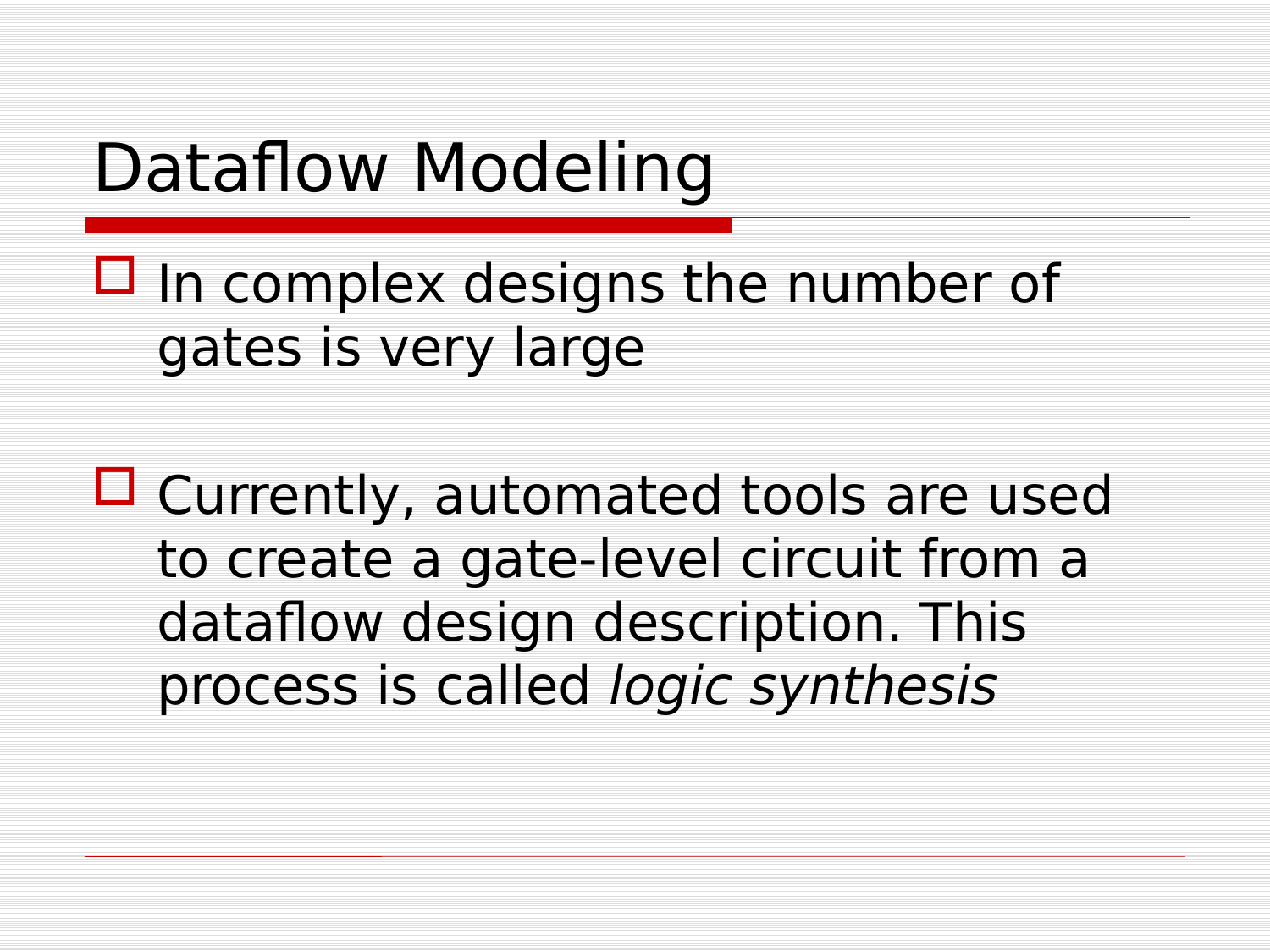

# Dataflow Modeling
In complex designs the number of gates is very large

Currently, automated tools are used to create a gate-level circuit from a dataflow design description. This process is called logic synthesis